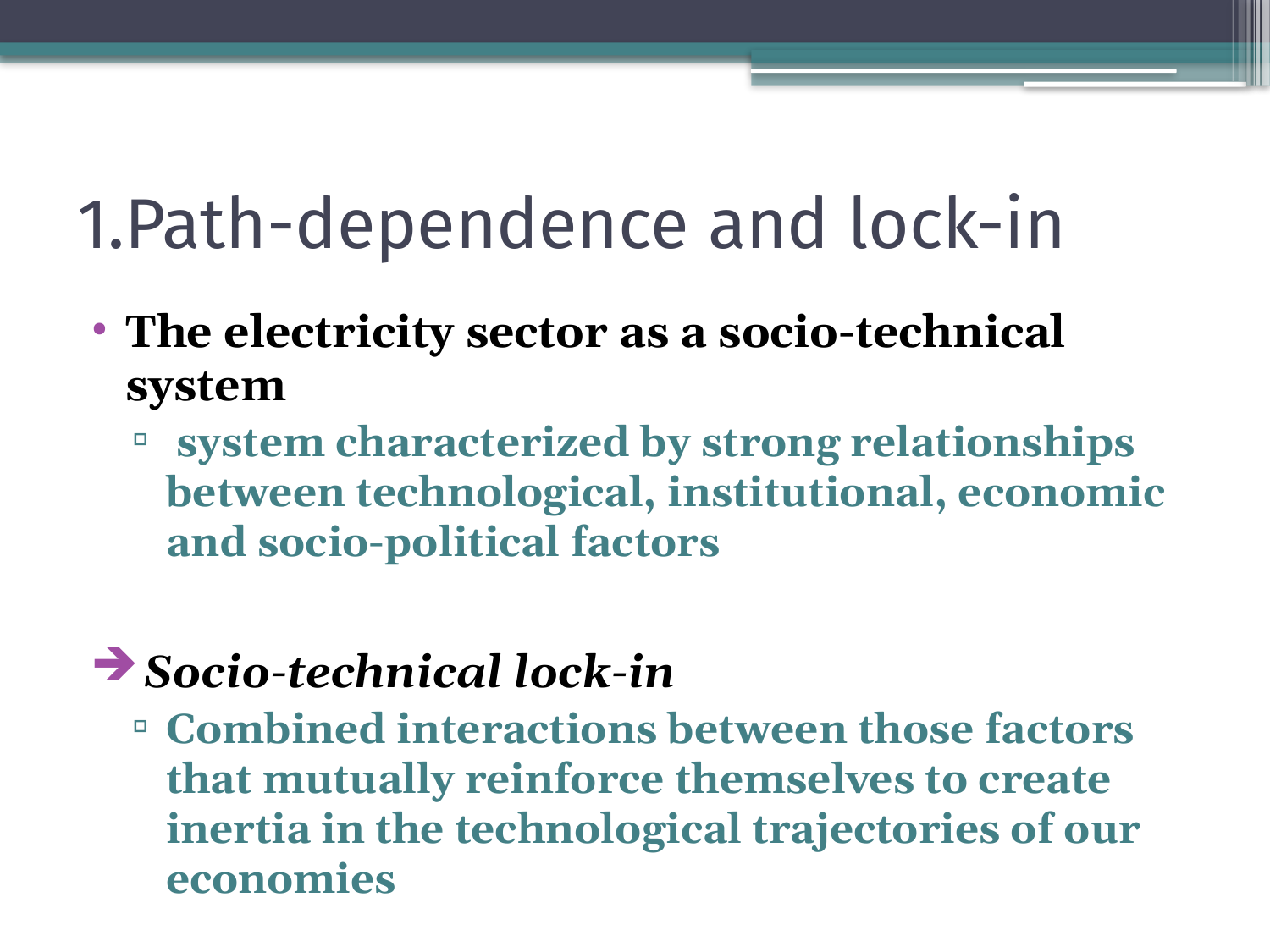

# 1.Path-dependence and lock-in
The electricity sector as a socio-technical system
 system characterized by strong relationships between technological, institutional, economic and socio-political factors

 Socio-technical lock-in
Combined interactions between those factors that mutually reinforce themselves to create inertia in the technological trajectories of our economies